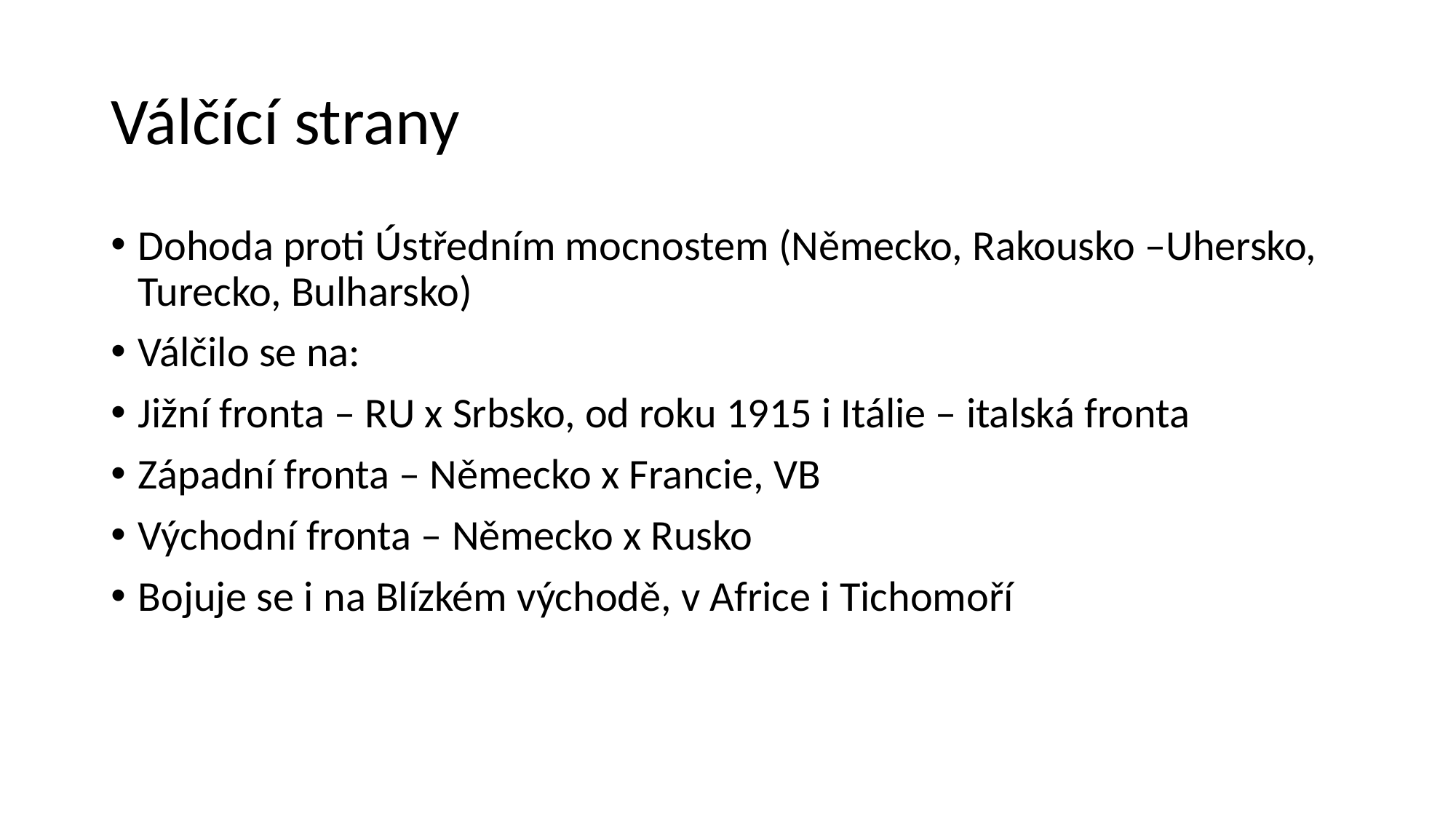

# Válčící strany
Dohoda proti Ústředním mocnostem (Německo, Rakousko –Uhersko, Turecko, Bulharsko)
Válčilo se na:
Jižní fronta – RU x Srbsko, od roku 1915 i Itálie – italská fronta
Západní fronta – Německo x Francie, VB
Východní fronta – Německo x Rusko
Bojuje se i na Blízkém východě, v Africe i Tichomoří